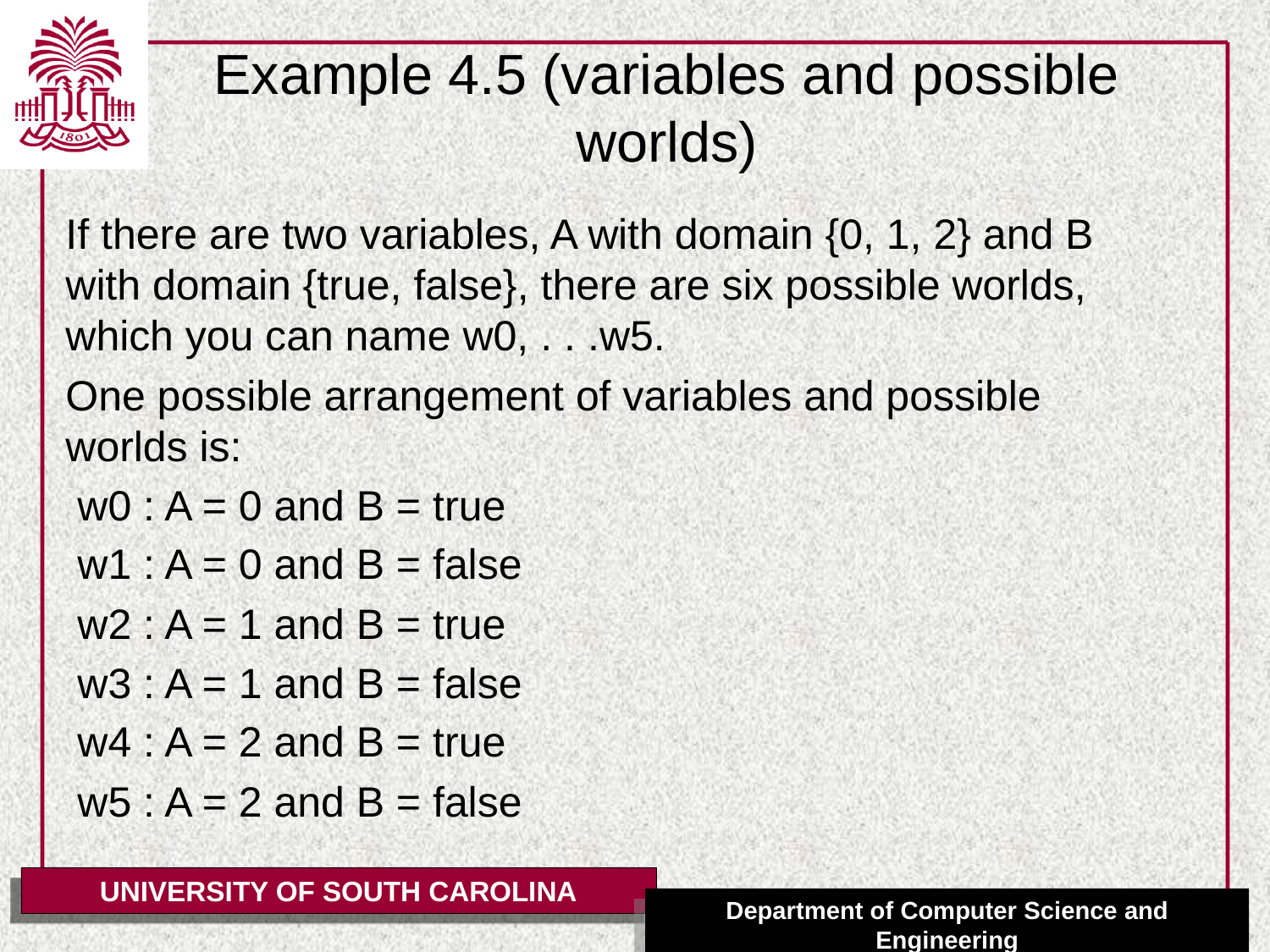

# Example 4.5 (variables and possible worlds)
If there are two variables, A with domain {0, 1, 2} and B with domain {true, false}, there are six possible worlds, which you can name w0, . . .w5.
One possible arrangement of variables and possible worlds is:
 w0 : A = 0 and B = true
 w1 : A = 0 and B = false
 w2 : A = 1 and B = true
 w3 : A = 1 and B = false
 w4 : A = 2 and B = true
 w5 : A = 2 and B = false